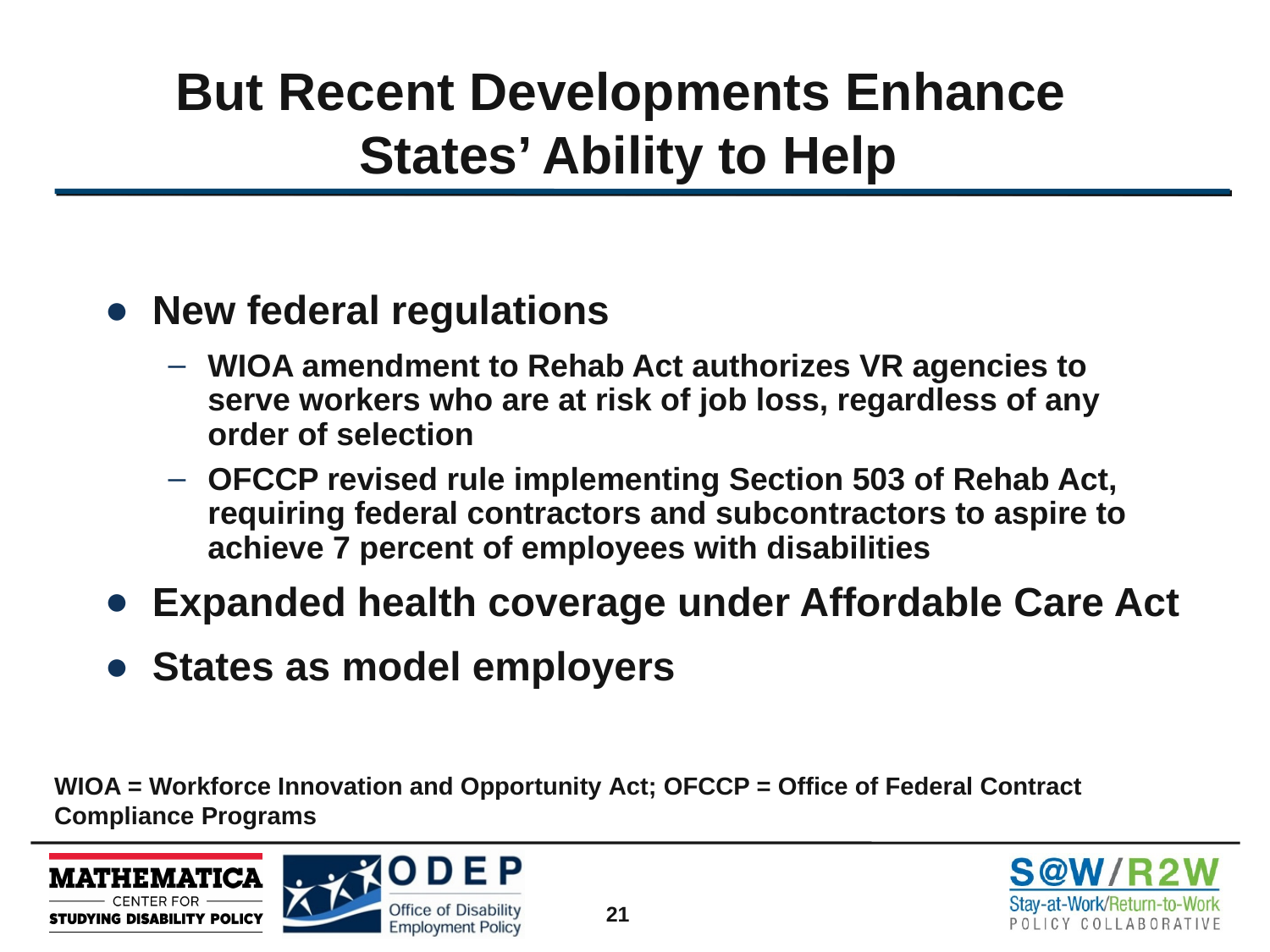

# But Recent Developments Enhance States’ Ability to Help
New federal regulations
WIOA amendment to Rehab Act authorizes VR agencies to
serve workers who are at risk of job loss, regardless of any
order of selection
OFCCP revised rule implementing Section 503 of Rehab Act, requiring federal contractors and subcontractors to aspire to achieve 7 percent of employees with disabilities
Expanded health coverage under Affordable Care Act
States as model employers
WIOA = Workforce Innovation and Opportunity Act; OFCCP = Office of Federal Contract Compliance Programs